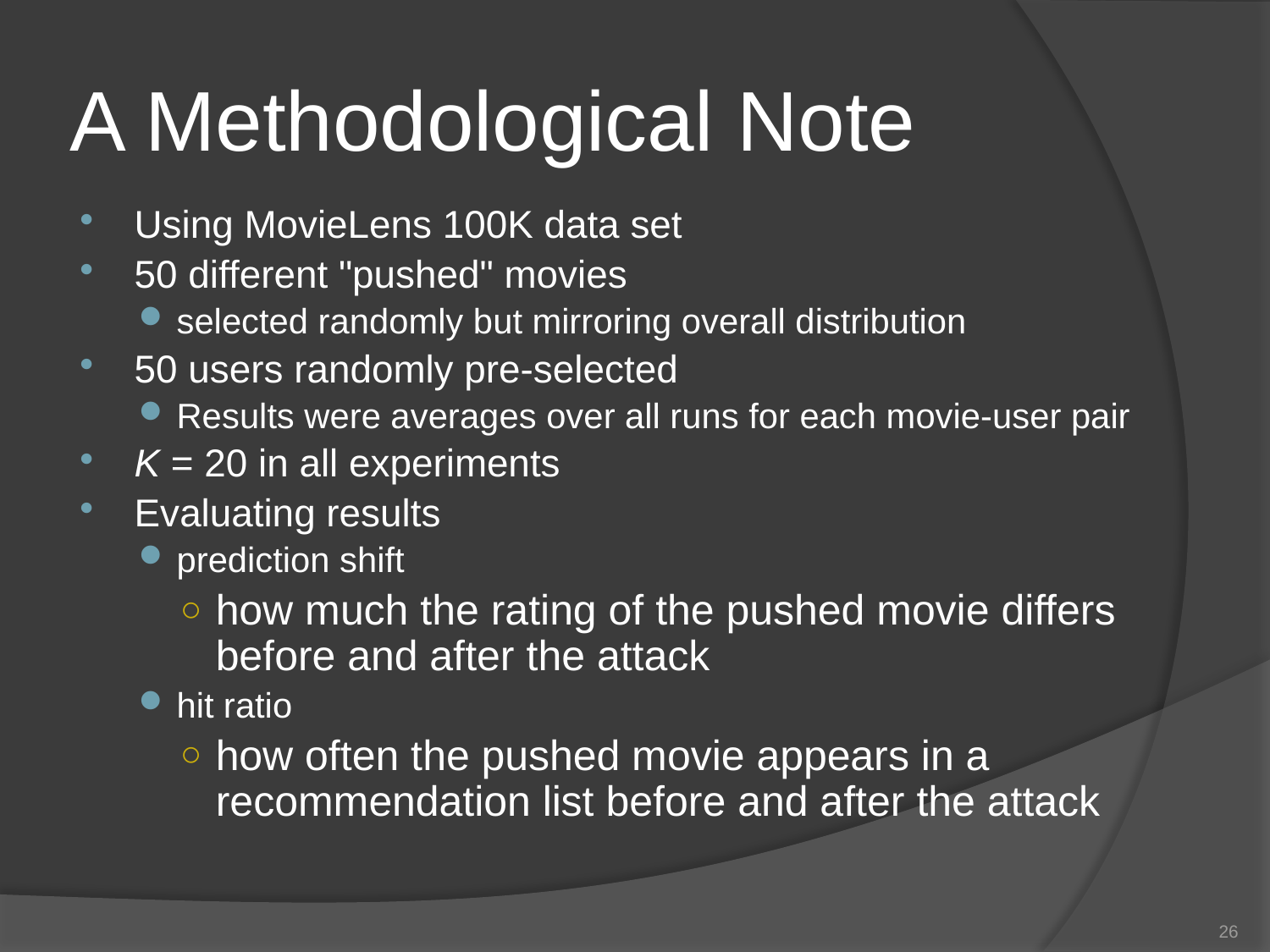

# A Methodological Note
Using MovieLens 100K data set
50 different "pushed" movies
selected randomly but mirroring overall distribution
50 users randomly pre-selected
Results were averages over all runs for each movie-user pair
K = 20 in all experiments
Evaluating results
prediction shift
how much the rating of the pushed movie differs before and after the attack
hit ratio
how often the pushed movie appears in a recommendation list before and after the attack

26